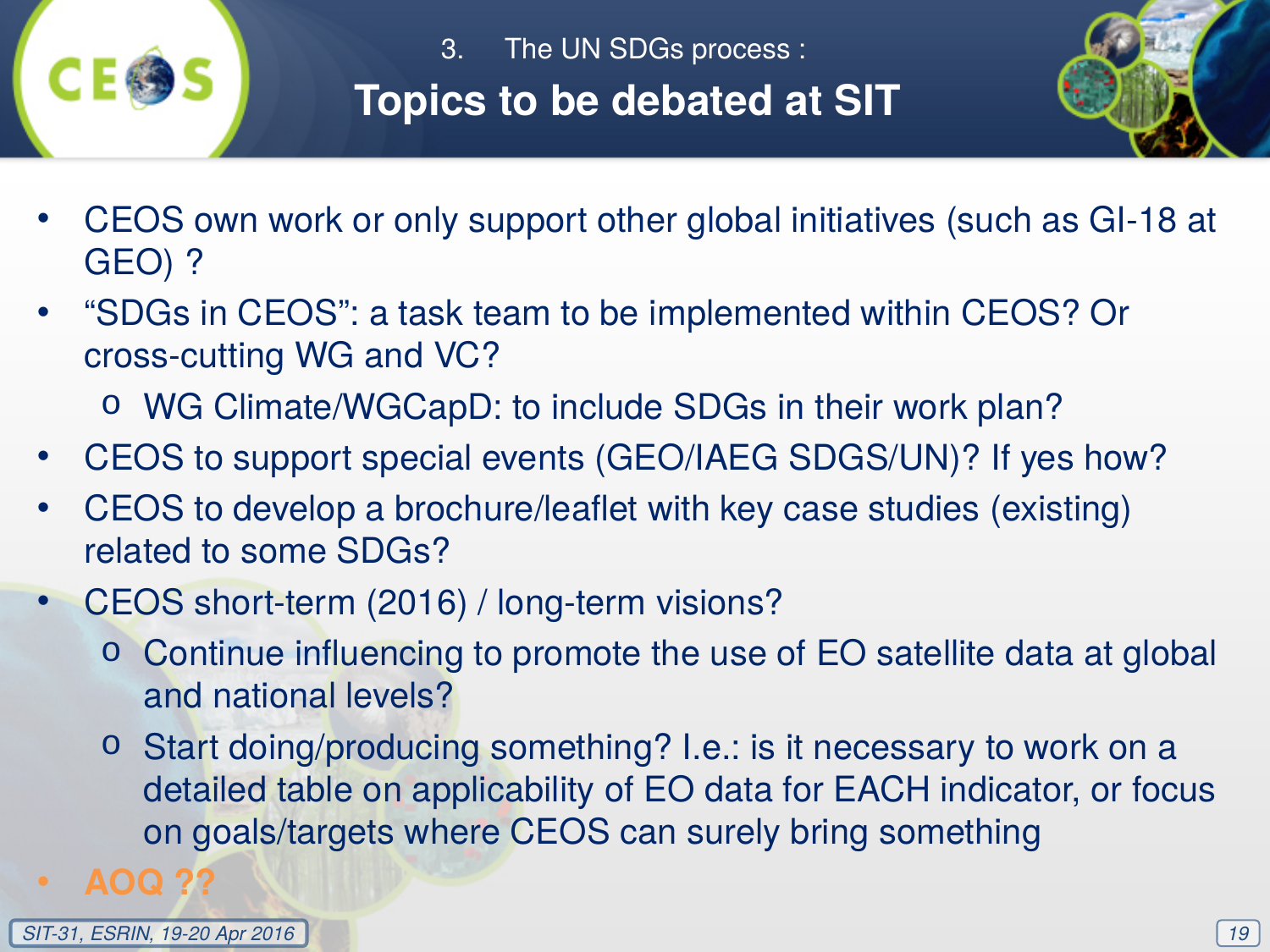

The UN SDGs process :
Topics to be debated at SIT

CEOS own work or only support other global initiatives (such as GI-18 at GEO) ?
“SDGs in CEOS”: a task team to be implemented within CEOS? Or cross-cutting WG and VC?
WG Climate/WGCapD: to include SDGs in their work plan?
CEOS to support special events (GEO/IAEG SDGS/UN)? If yes how?
CEOS to develop a brochure/leaflet with key case studies (existing) related to some SDGs?
CEOS short-term (2016) / long-term visions?
Continue influencing to promote the use of EO satellite data at global and national levels?
Start doing/producing something? I.e.: is it necessary to work on a detailed table on applicability of EO data for EACH indicator, or focus on goals/targets where CEOS can surely bring something
AOQ ??
19